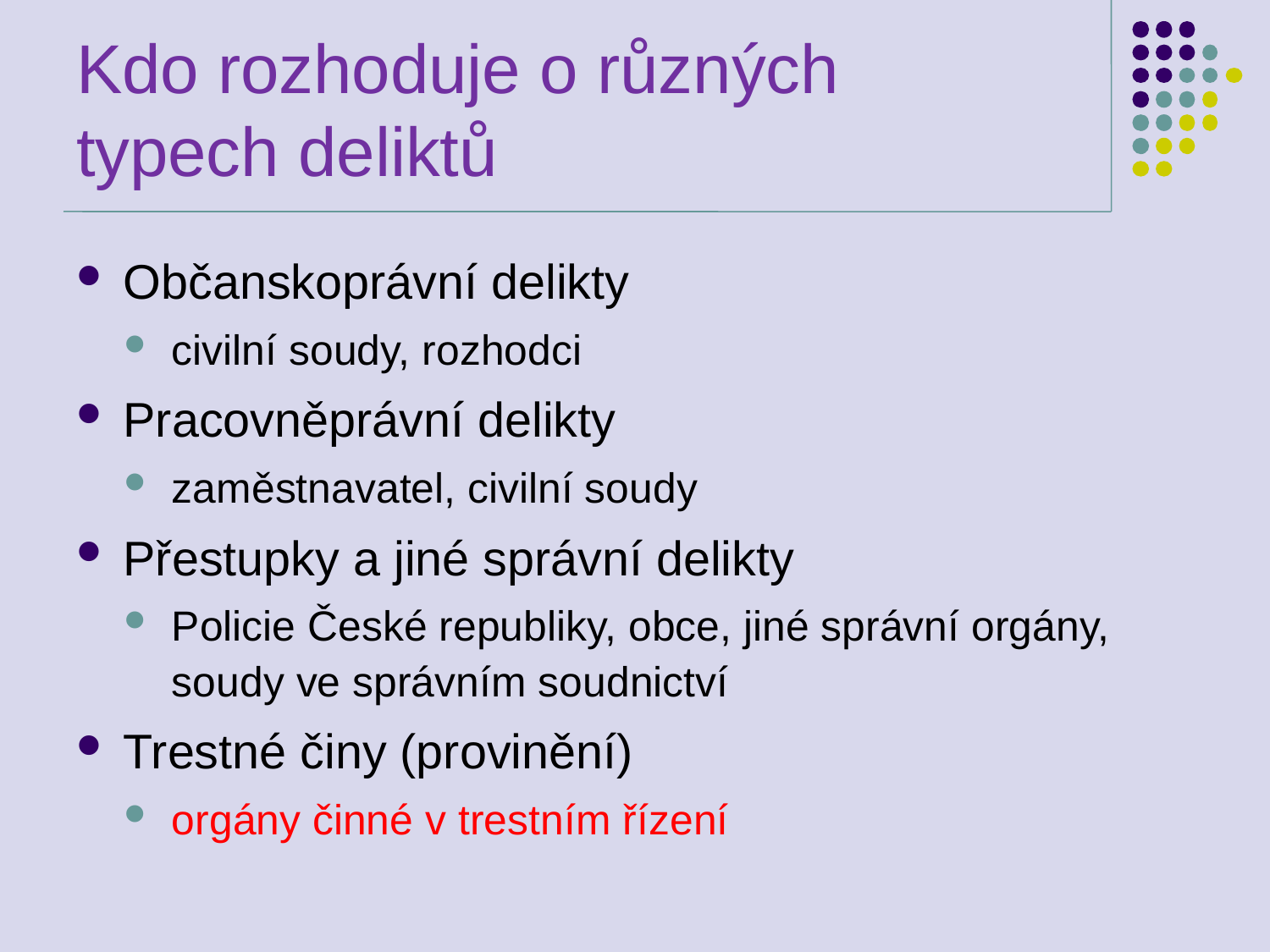

# Kdo rozhoduje o různých typech deliktů
Občanskoprávní delikty
civilní soudy, rozhodci
Pracovněprávní delikty
zaměstnavatel, civilní soudy
Přestupky a jiné správní delikty
Policie České republiky, obce, jiné správní orgány, soudy ve správním soudnictví
Trestné činy (provinění)
orgány činné v trestním řízení